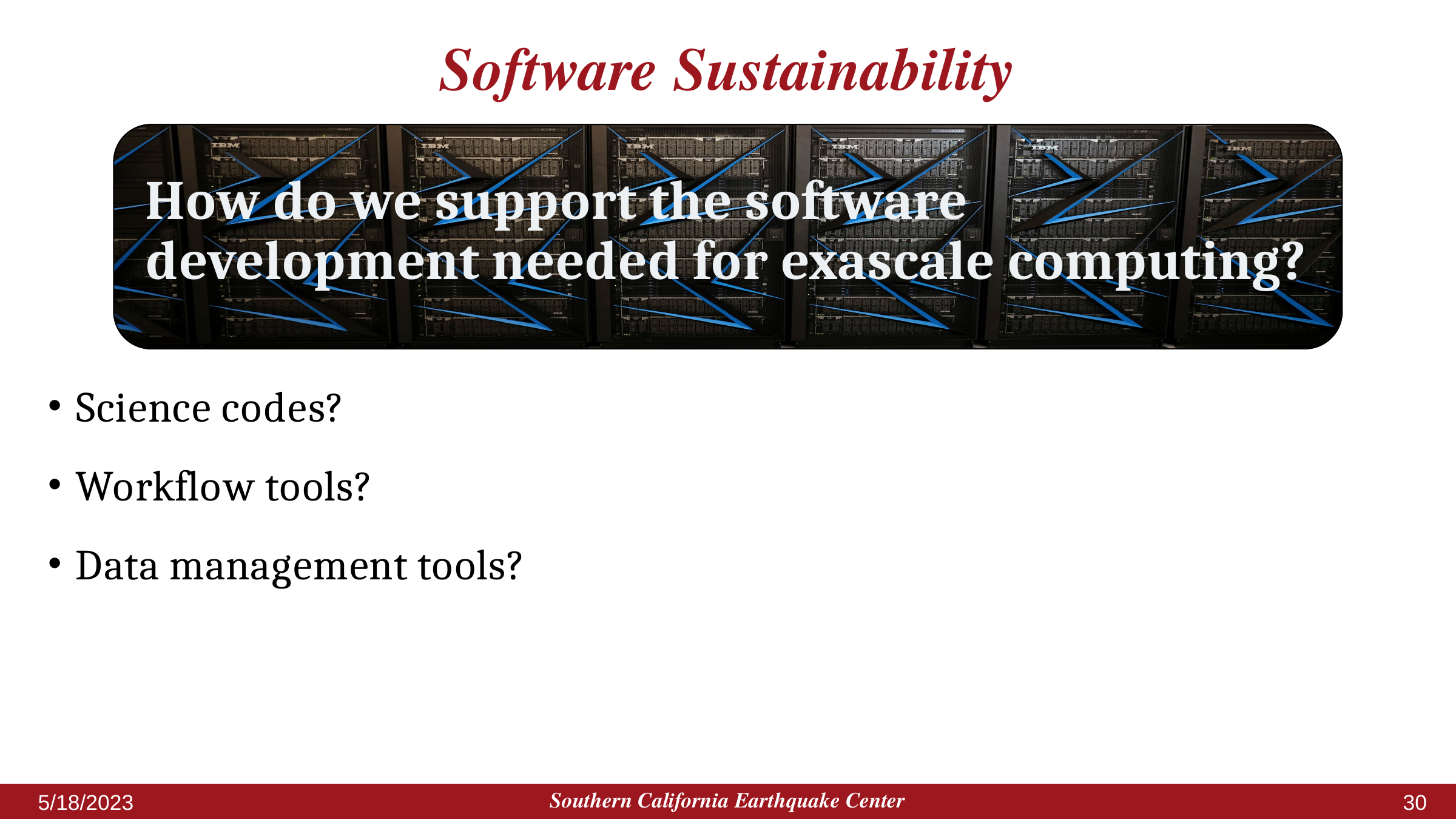

# Software Sustainability

How do we support the software development needed for exascale computing?
Science codes?
Workflow tools?
Data management tools?

Southern California Earthquake Center
5/18/2023
30